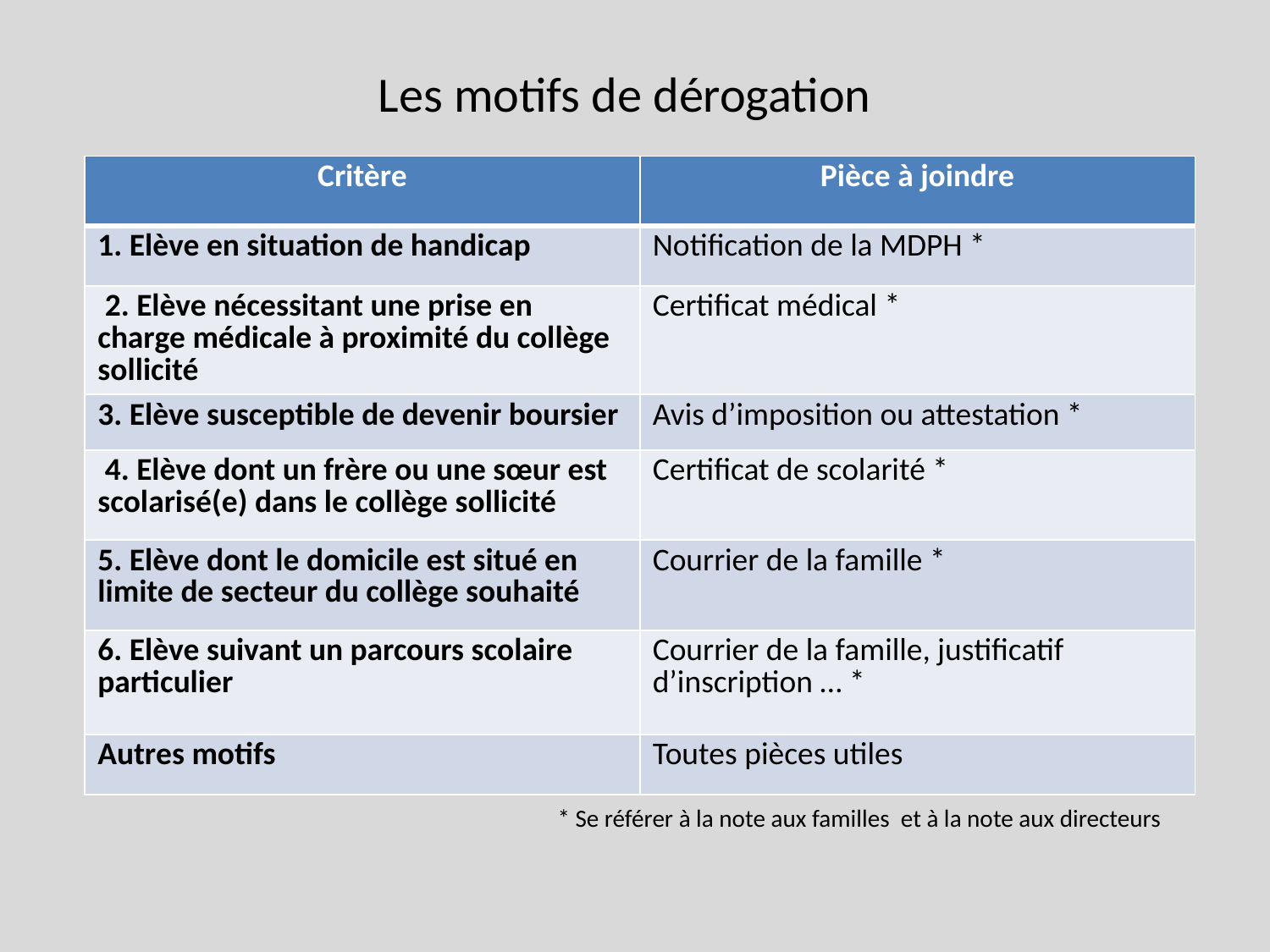

Les motifs de dérogation

| Critère | Pièce à joindre |
| --- | --- |
| 1. Elève en situation de handicap | Notification de la MDPH \* |
| 2. Elève nécessitant une prise en charge médicale à proximité du collège sollicité | Certificat médical \* |
| 3. Elève susceptible de devenir boursier | Avis d’imposition ou attestation \* |
| 4. Elève dont un frère ou une sœur est scolarisé(e) dans le collège sollicité | Certificat de scolarité \* |
| 5. Elève dont le domicile est situé en limite de secteur du collège souhaité | Courrier de la famille \* |
| 6. Elève suivant un parcours scolaire particulier | Courrier de la famille, justificatif d’inscription … \* |
| Autres motifs | Toutes pièces utiles |
* Se référer à la note aux familles  et à la note aux directeurs